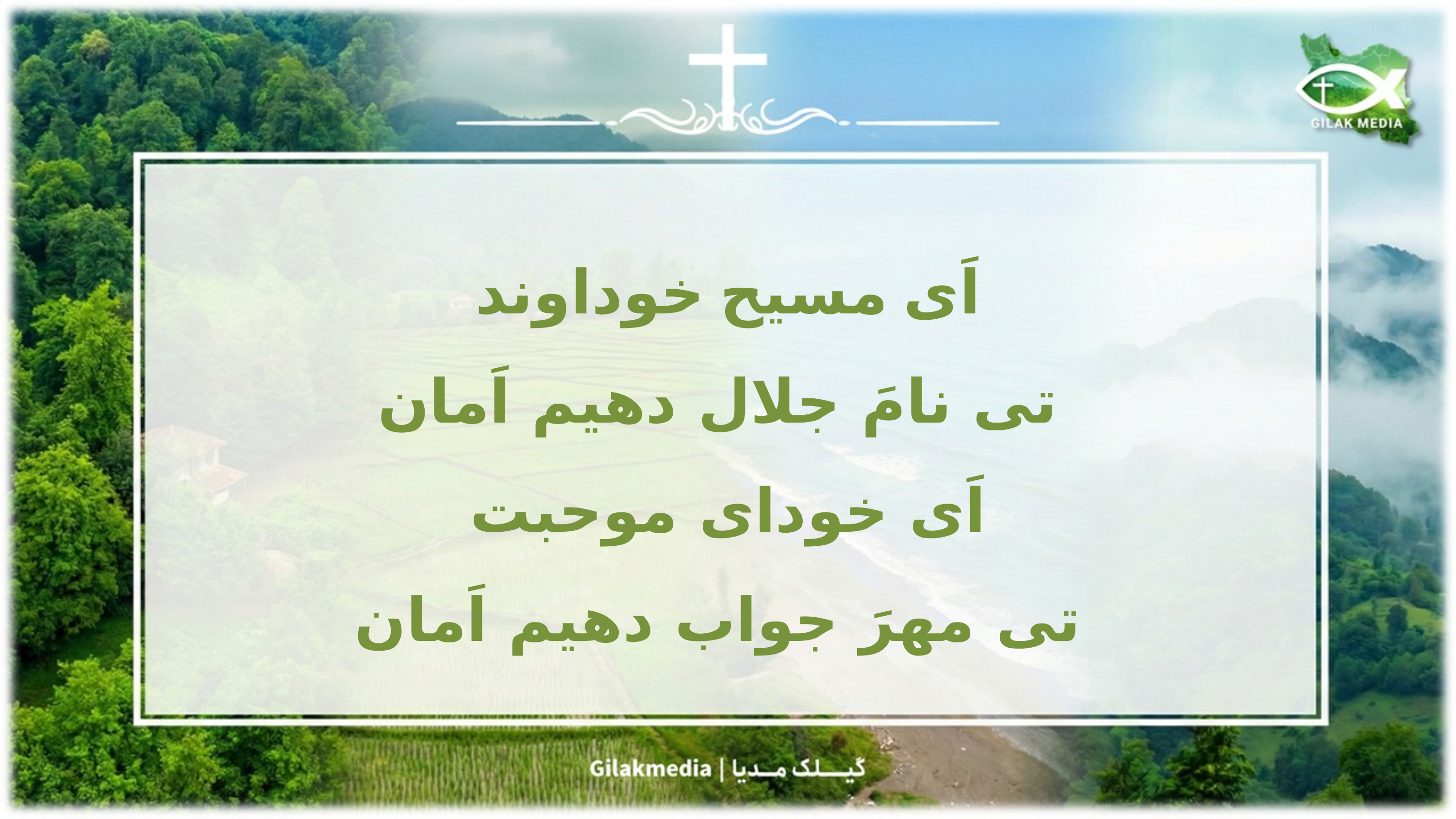

اَی مسیح خوداوند
 تی نامَ جلال دهیم اَمان
اَی خودای موحبت
 تی مهرَ جواب دهیم اَمان